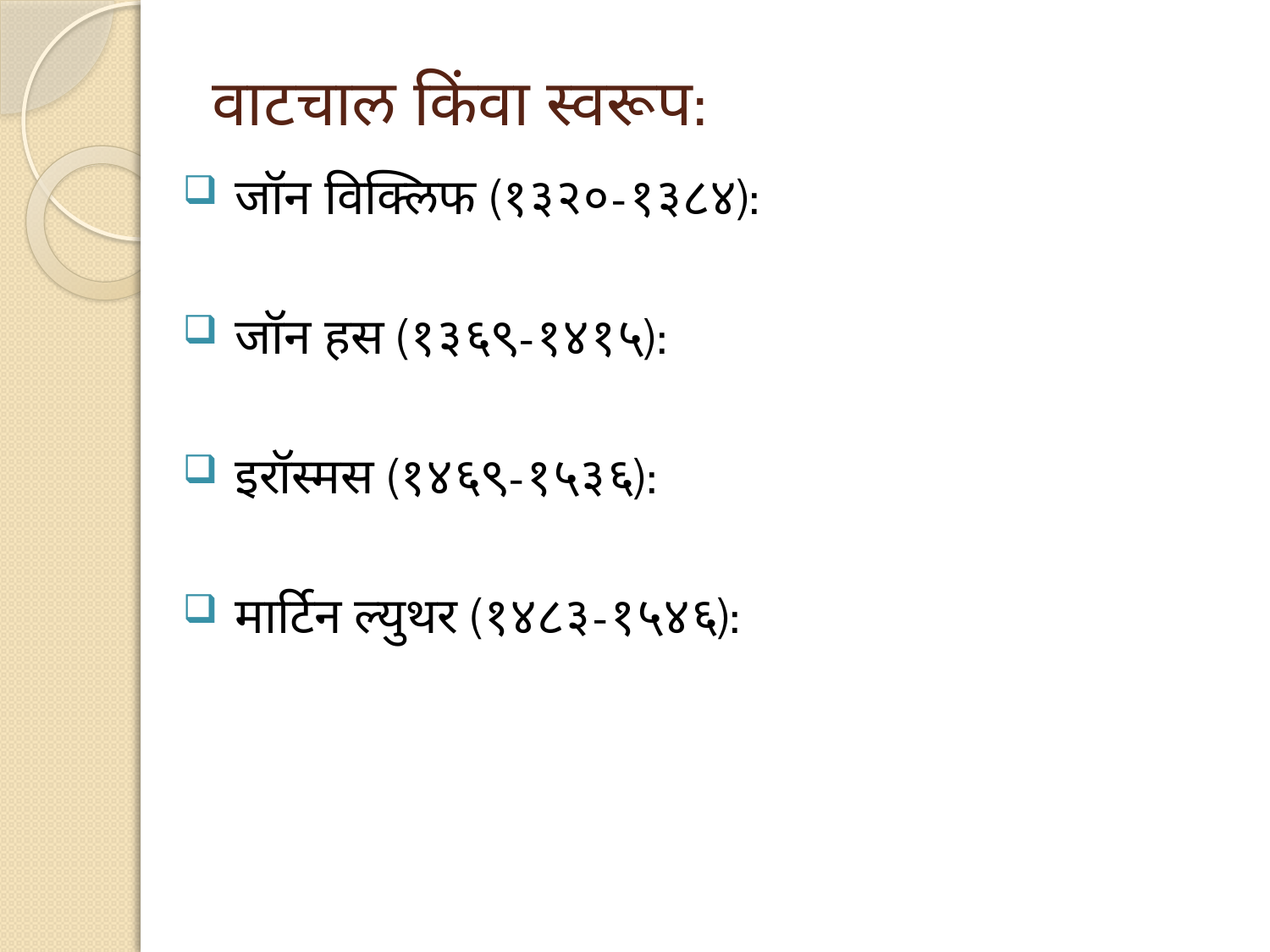

# वाटचाल किंवा स्वरूप:
 जॉन विक्लिफ (१३२०-१३८४):

 जॉन हस (१३६९-१४१५):

 इरॉस्मस (१४६९-१५३६):

 मार्टिन ल्युथर (१४८३-१५४६):